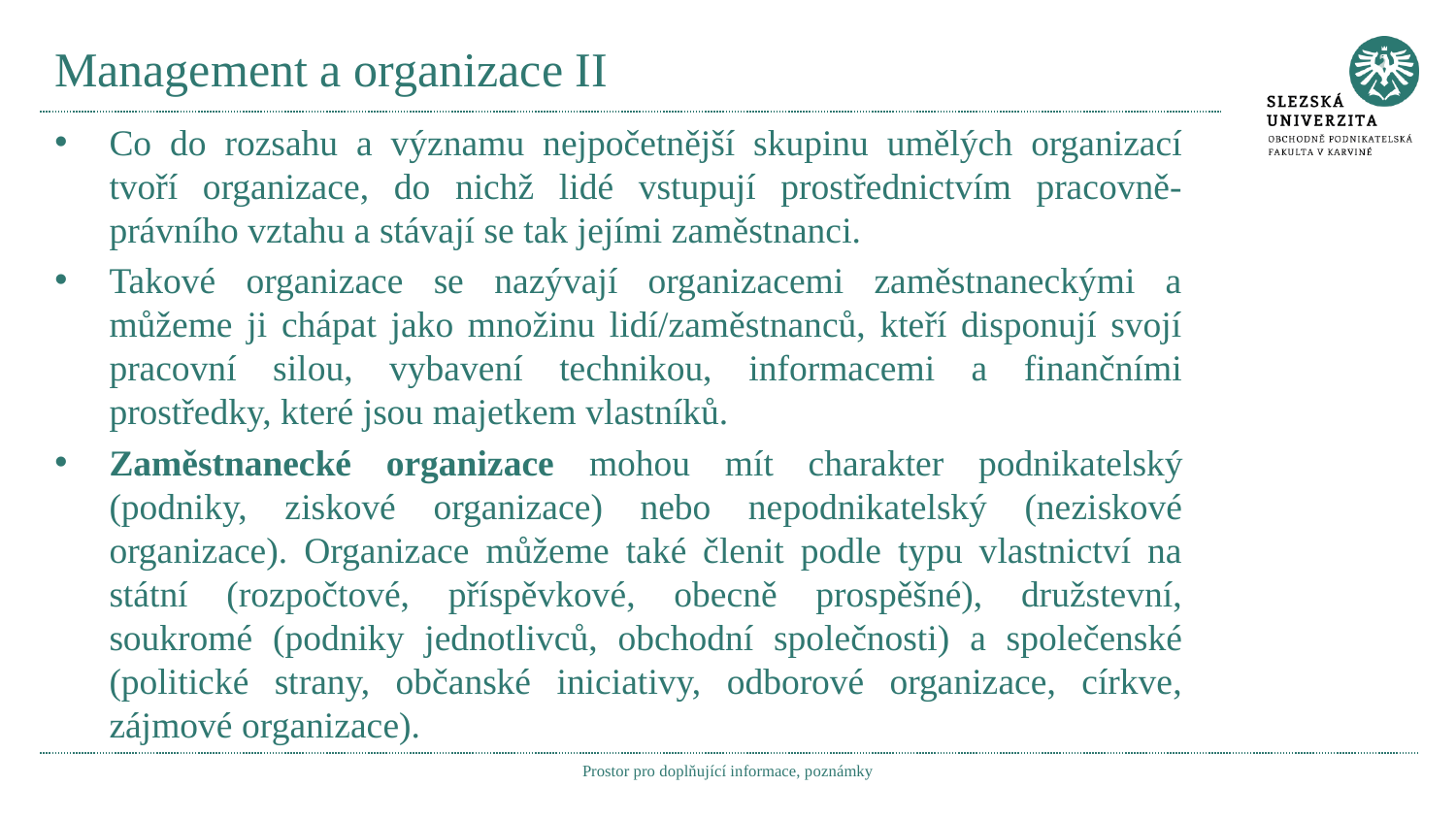

# Management a organizace II
Co do rozsahu a významu nejpočetnější skupinu umělých organizací tvoří organizace, do nichž lidé vstupují prostřednictvím pracovně-právního vztahu a stávají se tak jejími zaměstnanci.
Takové organizace se nazývají organizacemi zaměstnaneckými a můžeme ji chápat jako množinu lidí/zaměstnanců, kteří disponují svojí pracovní silou, vybavení technikou, informacemi a finančními prostředky, které jsou majetkem vlastníků.
Zaměstnanecké organizace mohou mít charakter podnikatelský (podniky, ziskové organizace) nebo nepodnikatelský (neziskové organizace). Organizace můžeme také členit podle typu vlastnictví na státní (rozpočtové, příspěvkové, obecně prospěšné), družstevní, soukromé (podniky jednotlivců, obchodní společnosti) a společenské (politické strany, občanské iniciativy, odborové organizace, církve, zájmové organizace).

Prostor pro doplňující informace, poznámky